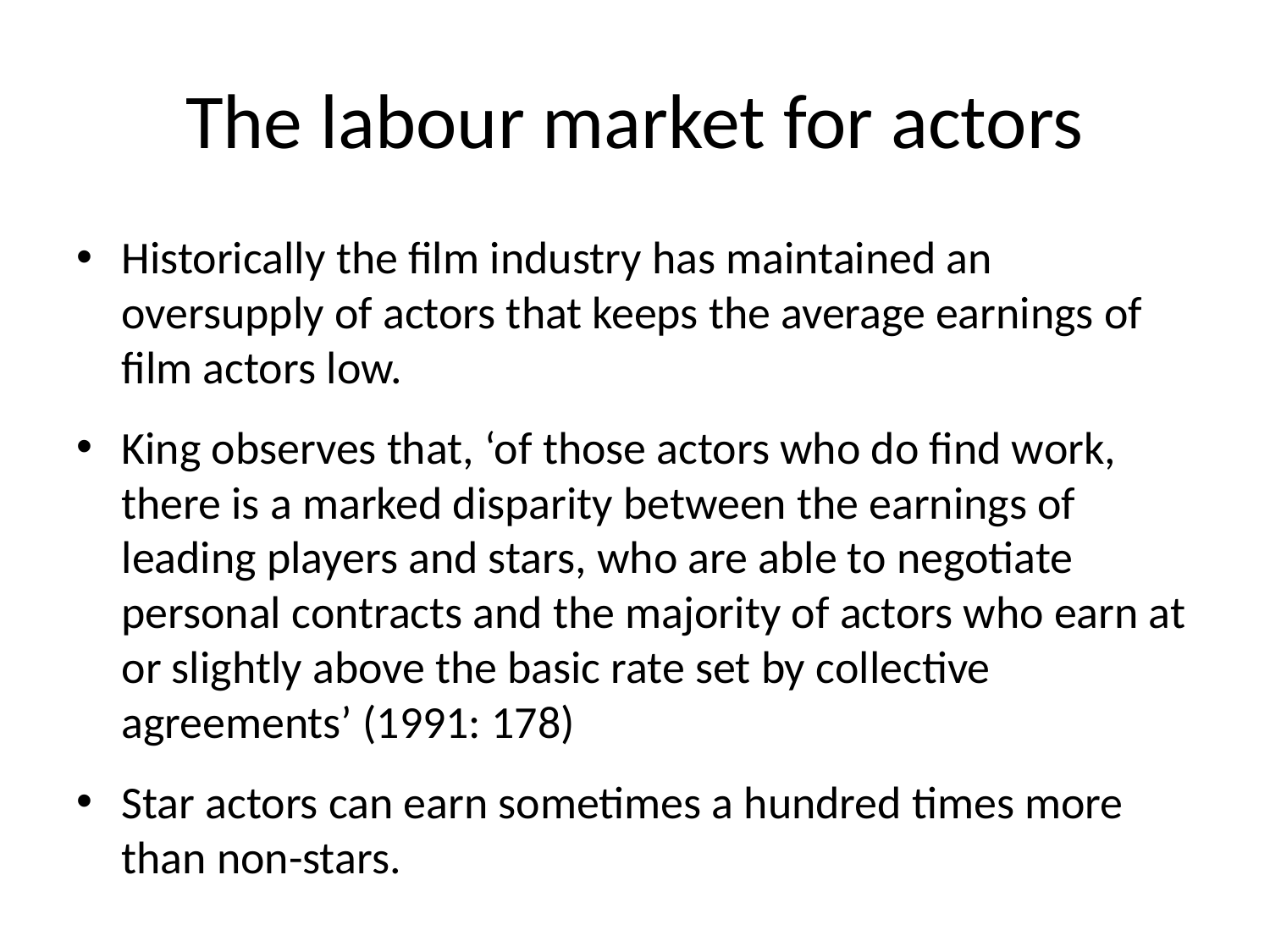

# The labour market for actors
Historically the film industry has maintained an oversupply of actors that keeps the average earnings of film actors low.

King observes that, ‘of those actors who do find work, there is a marked disparity between the earnings of leading players and stars, who are able to negotiate personal contracts and the majority of actors who earn at or slightly above the basic rate set by collective agreements’ (1991: 178)

Star actors can earn sometimes a hundred times more than non-stars.